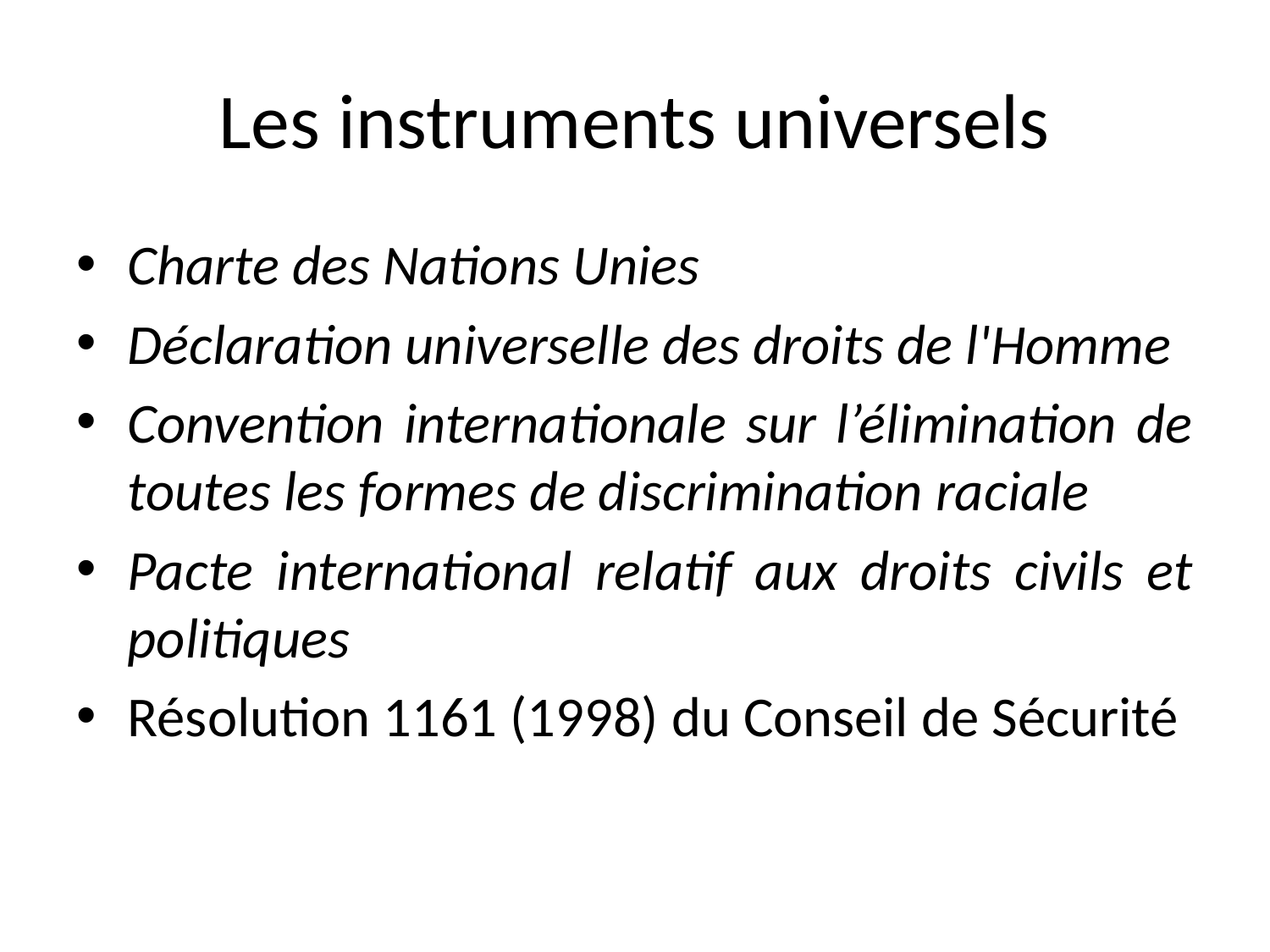

# Les instruments universels
Charte des Nations Unies
Déclaration universelle des droits de l'Homme
Convention internationale sur l’élimination de toutes les formes de discrimination raciale
Pacte international relatif aux droits civils et politiques
Résolution 1161 (1998) du Conseil de Sécurité